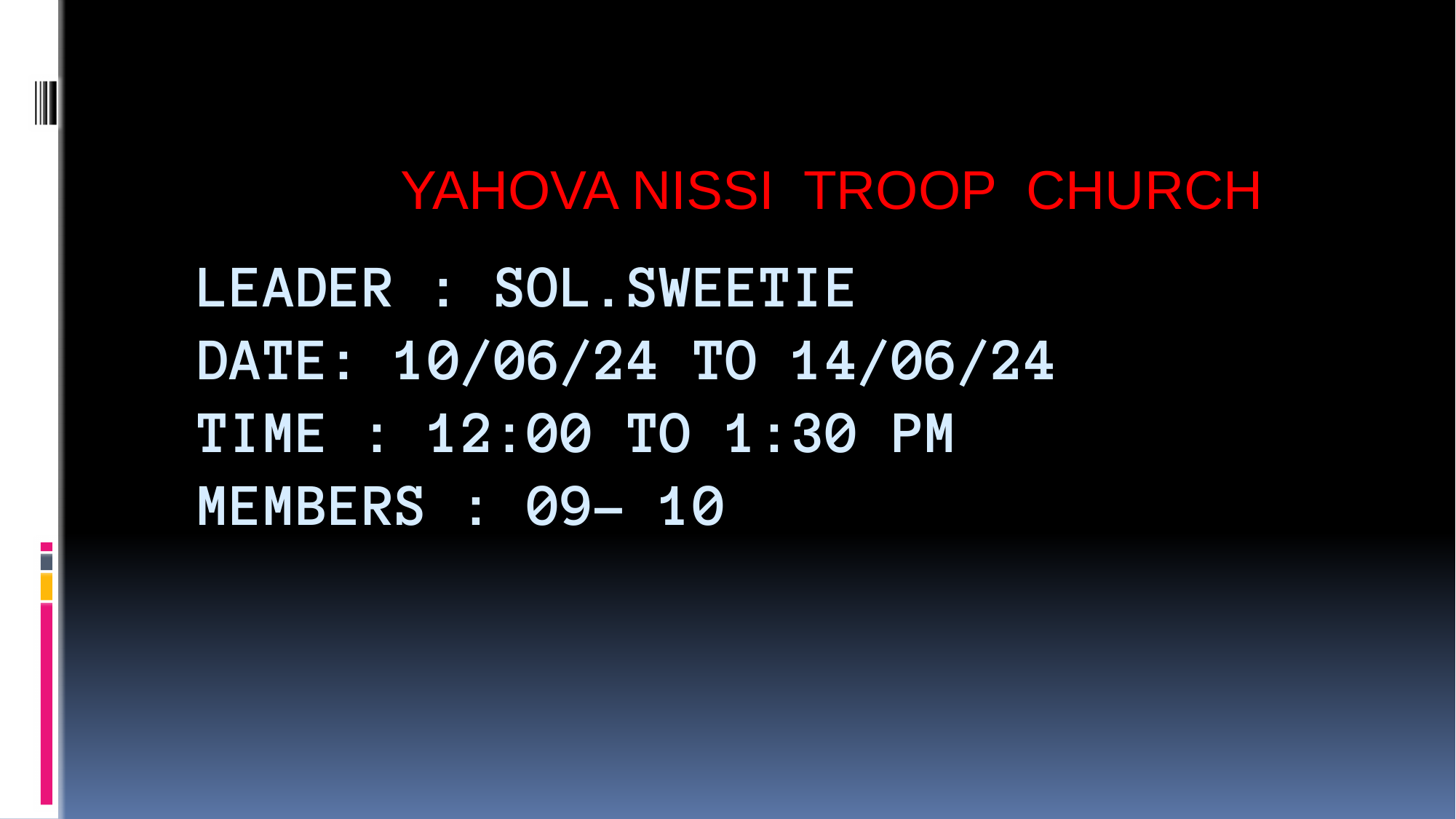

YAHOVA NISSI  TROOP  CHURCH
# LEADER : SOL.SWEETIE DATE: 10/06/24 TO 14/06/24 TIME : 12:00 TO 1:30 PM MEMBERS : 09- 10